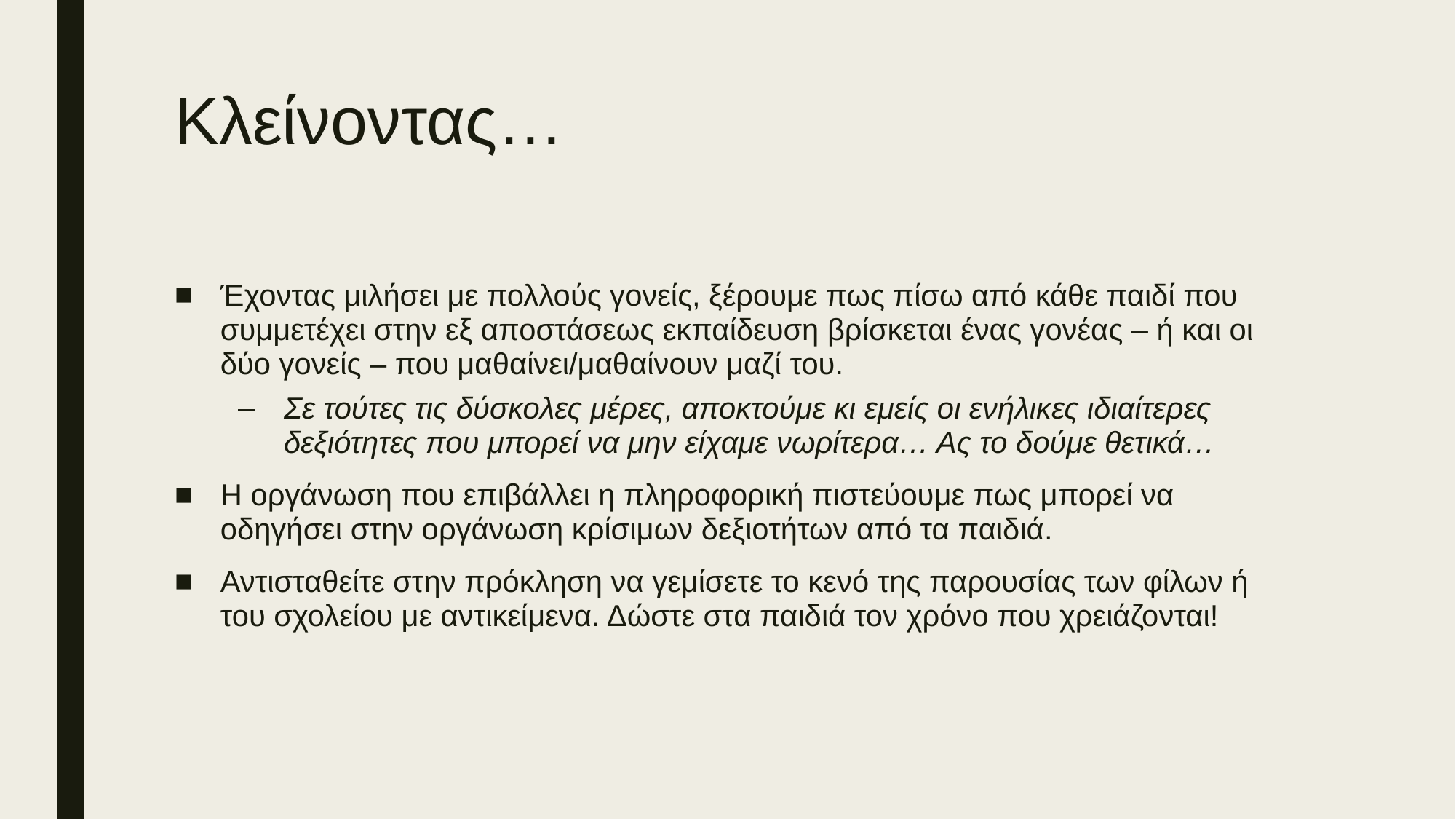

# Κλείνοντας…
Έχοντας μιλήσει με πολλούς γονείς, ξέρουμε πως πίσω από κάθε παιδί που συμμετέχει στην εξ αποστάσεως εκπαίδευση βρίσκεται ένας γονέας – ή και οι δύο γονείς – που μαθαίνει/μαθαίνουν μαζί του.
Σε τούτες τις δύσκολες μέρες, αποκτούμε κι εμείς οι ενήλικες ιδιαίτερες δεξιότητες που μπορεί να μην είχαμε νωρίτερα… Ας το δούμε θετικά…
Η οργάνωση που επιβάλλει η πληροφορική πιστεύουμε πως μπορεί να οδηγήσει στην οργάνωση κρίσιμων δεξιοτήτων από τα παιδιά.
Αντισταθείτε στην πρόκληση να γεμίσετε το κενό της παρουσίας των φίλων ή του σχολείου με αντικείμενα. Δώστε στα παιδιά τον χρόνο που χρειάζονται!